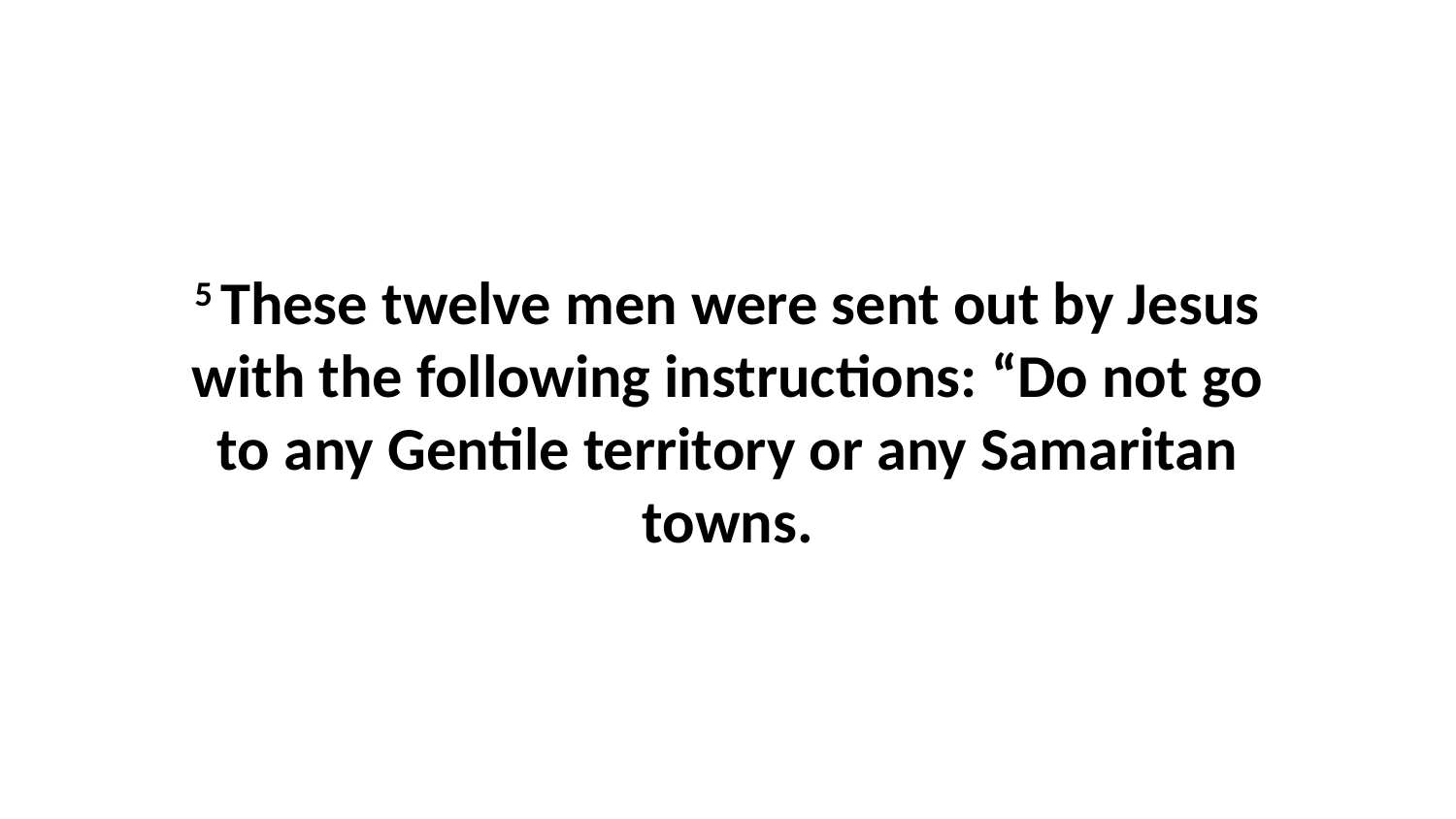

5 These twelve men were sent out by Jesus with the following instructions: “Do not go to any Gentile territory or any Samaritan towns.